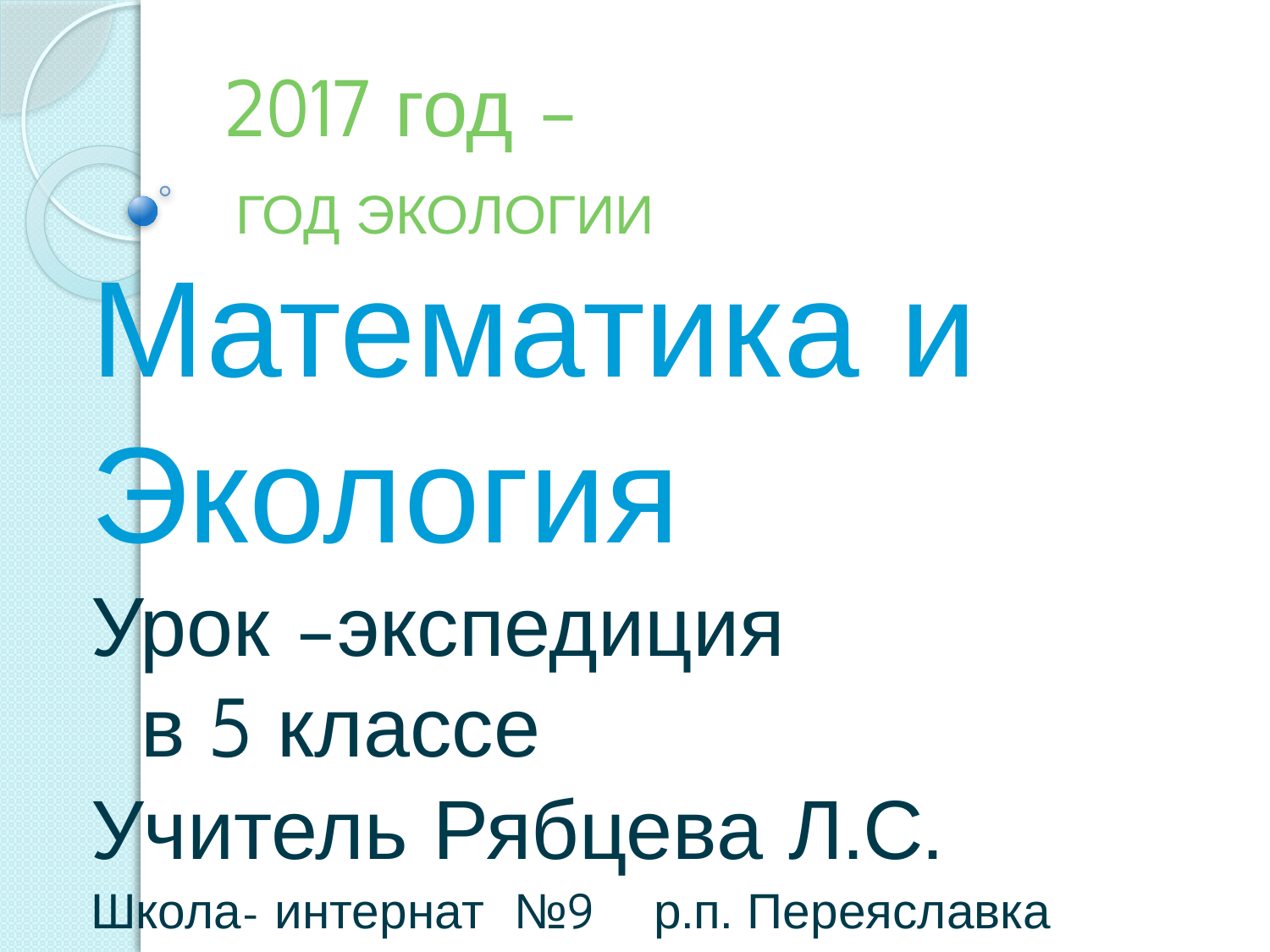

# 2017 год – ГОД ЭКОЛОГИИ

Математика и
Экология
Урок –экспедиция                  в 5 классе
Учитель Рябцева Л.С.
Школа- интернат  №9    р.п. Переяславка